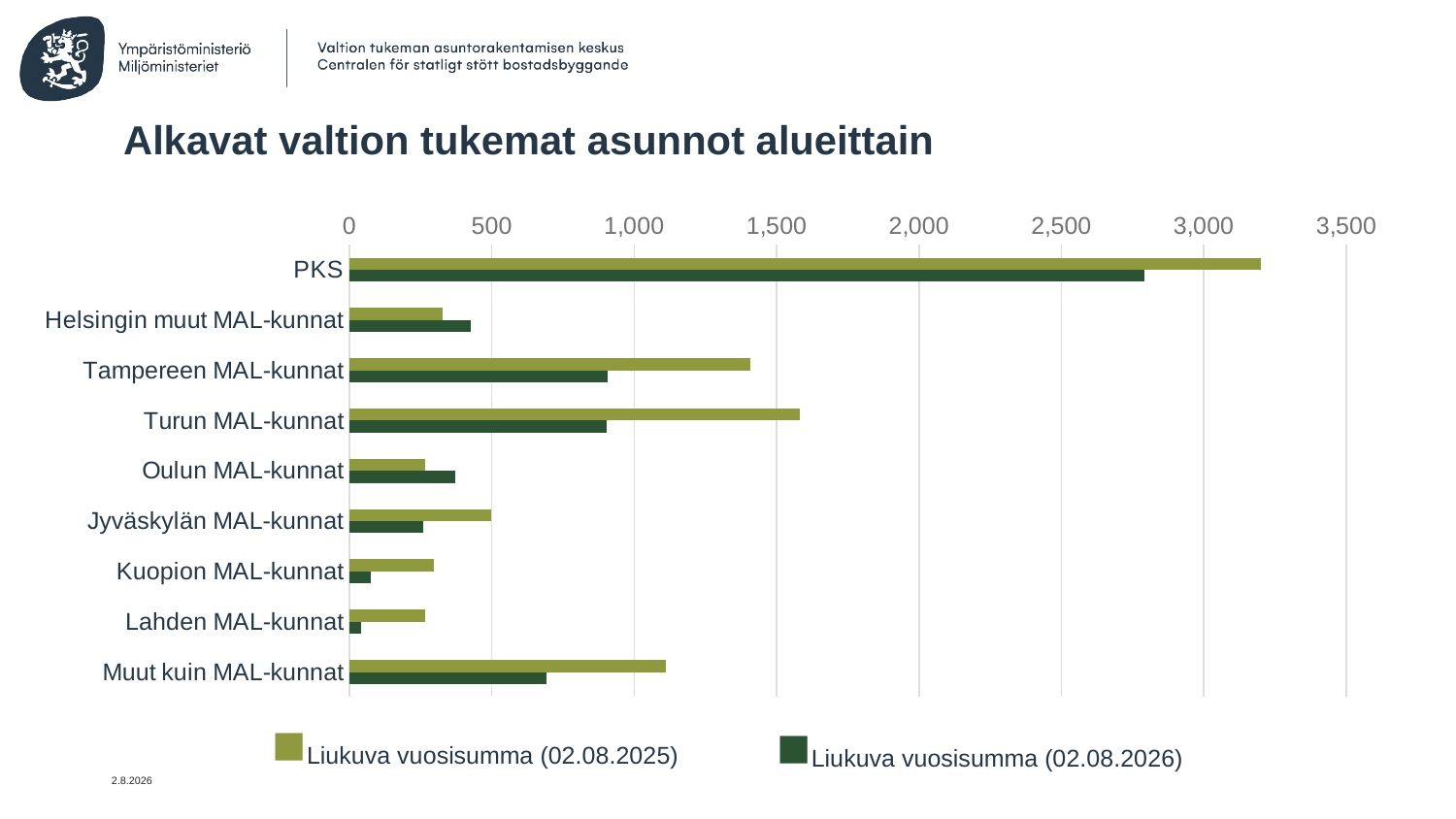

# Alkavat valtion tukemat asunnot alueittain

### Chart

| Category | Liukuva vuosisumma, viimevuosi | Liukuva vuosisumma, kuluva vuosi |
|---|---|---|
| PKS | 3200.0 | 2790.0 |
| Helsingin muut MAL-kunnat | 329.0 | 427.0 |
| Tampereen MAL-kunnat | 1406.0 | 906.0 |
| Turun MAL-kunnat | 1582.0 | 903.0 |
| Oulun MAL-kunnat | 266.0 | 370.0 |
| Jyväskylän MAL-kunnat | 497.0 | 260.0 |
| Kuopion MAL-kunnat | 298.0 | 75.0 |
| Lahden MAL-kunnat | 265.0 | 40.0 |
| Muut kuin MAL-kunnat | 1111.0 | 693.0 |
■Liukuva vuosisumma (02.08.2025)
■Liukuva vuosisumma (02.08.2026)
2.8.2026